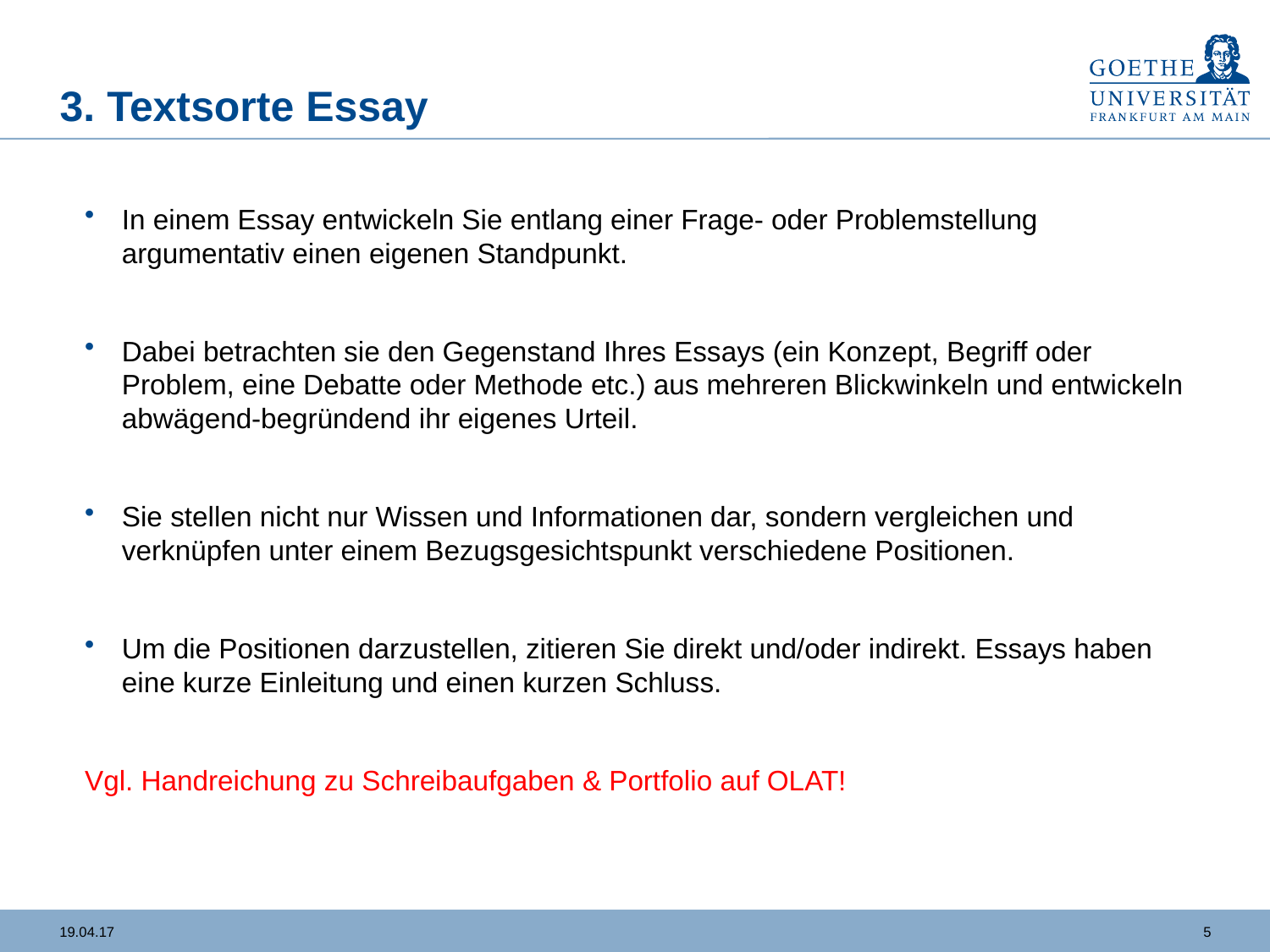

# 3. Textsorte Essay
In einem Essay entwickeln Sie entlang einer Frage- oder Problemstellung argumentativ einen eigenen Standpunkt.

Dabei betrachten sie den Gegenstand Ihres Essays (ein Konzept, Begriff oder Problem, eine Debatte oder Methode etc.) aus mehreren Blickwinkeln und entwickeln abwägend-begründend ihr eigenes Urteil.

Sie stellen nicht nur Wissen und Informationen dar, sondern vergleichen und verknüpfen unter einem Bezugsgesichtspunkt verschiedene Positionen.

Um die Positionen darzustellen, zitieren Sie direkt und/oder indirekt. Essays haben eine kurze Einleitung und einen kurzen Schluss.

Vgl. Handreichung zu Schreibaufgaben & Portfolio auf OLAT!